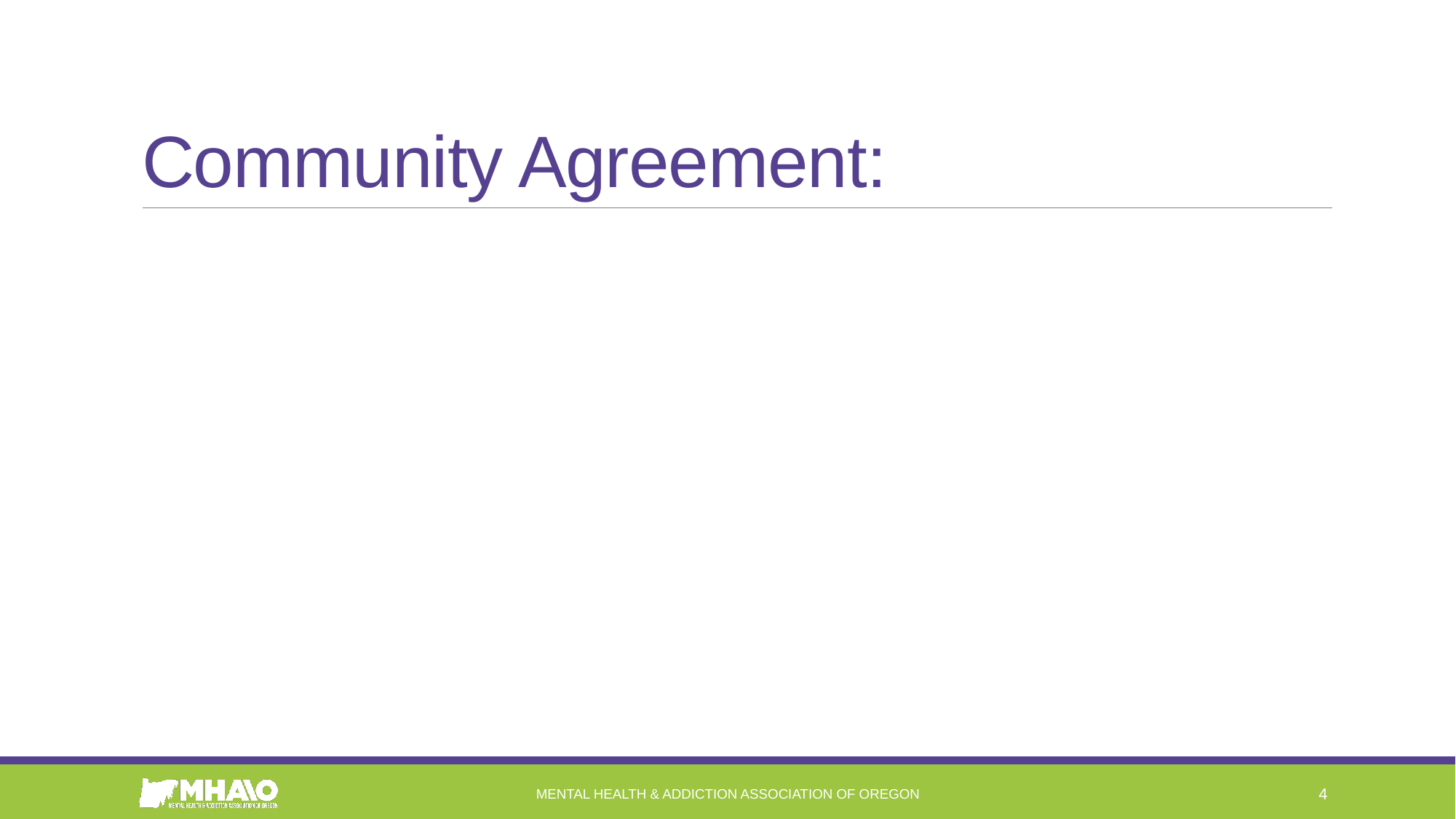

# Community Agreement:

Mental Health & Addiction Association of Oregon
4